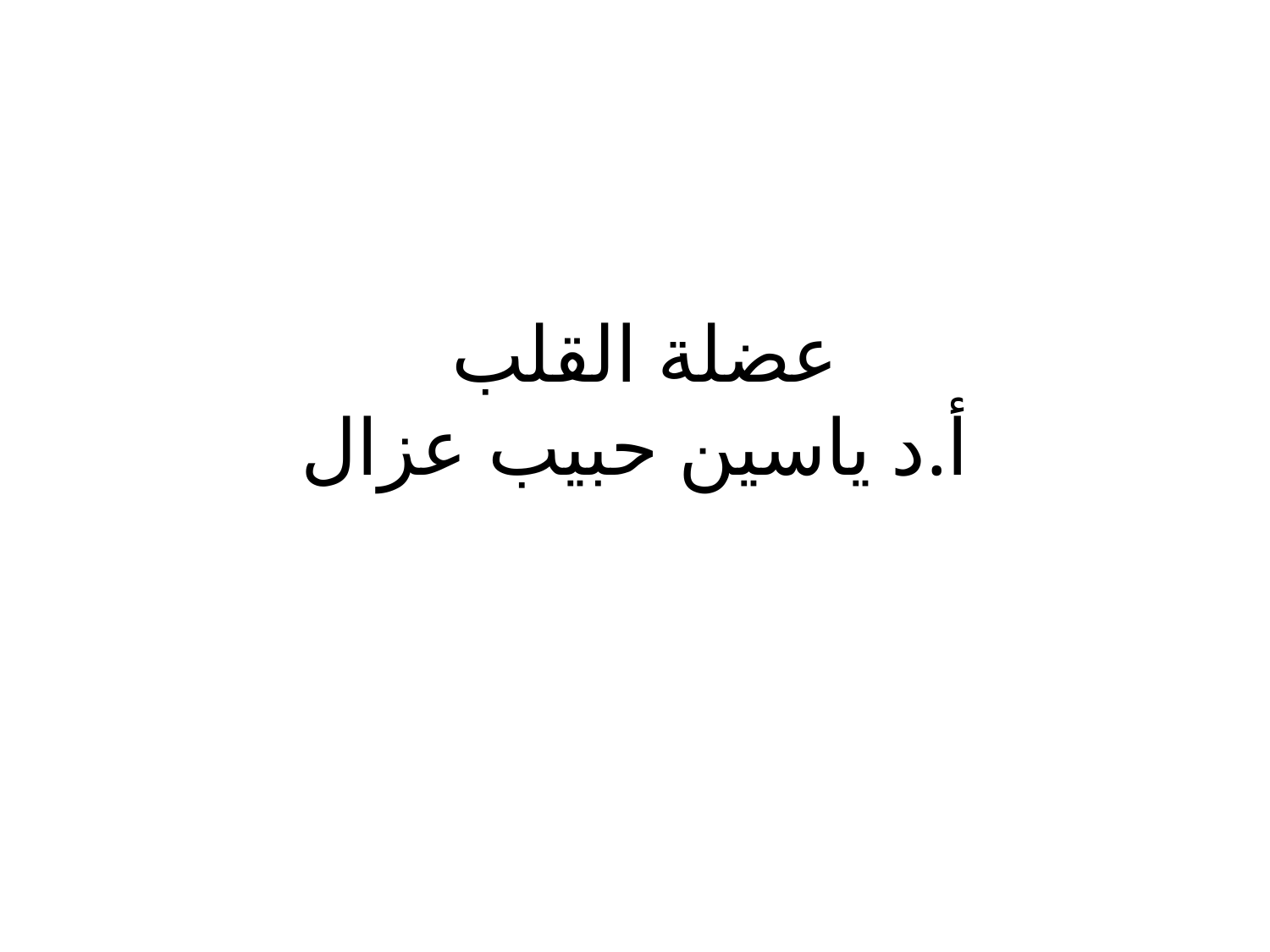

# عضلة القلب أ.د ياسين حبيب عزال